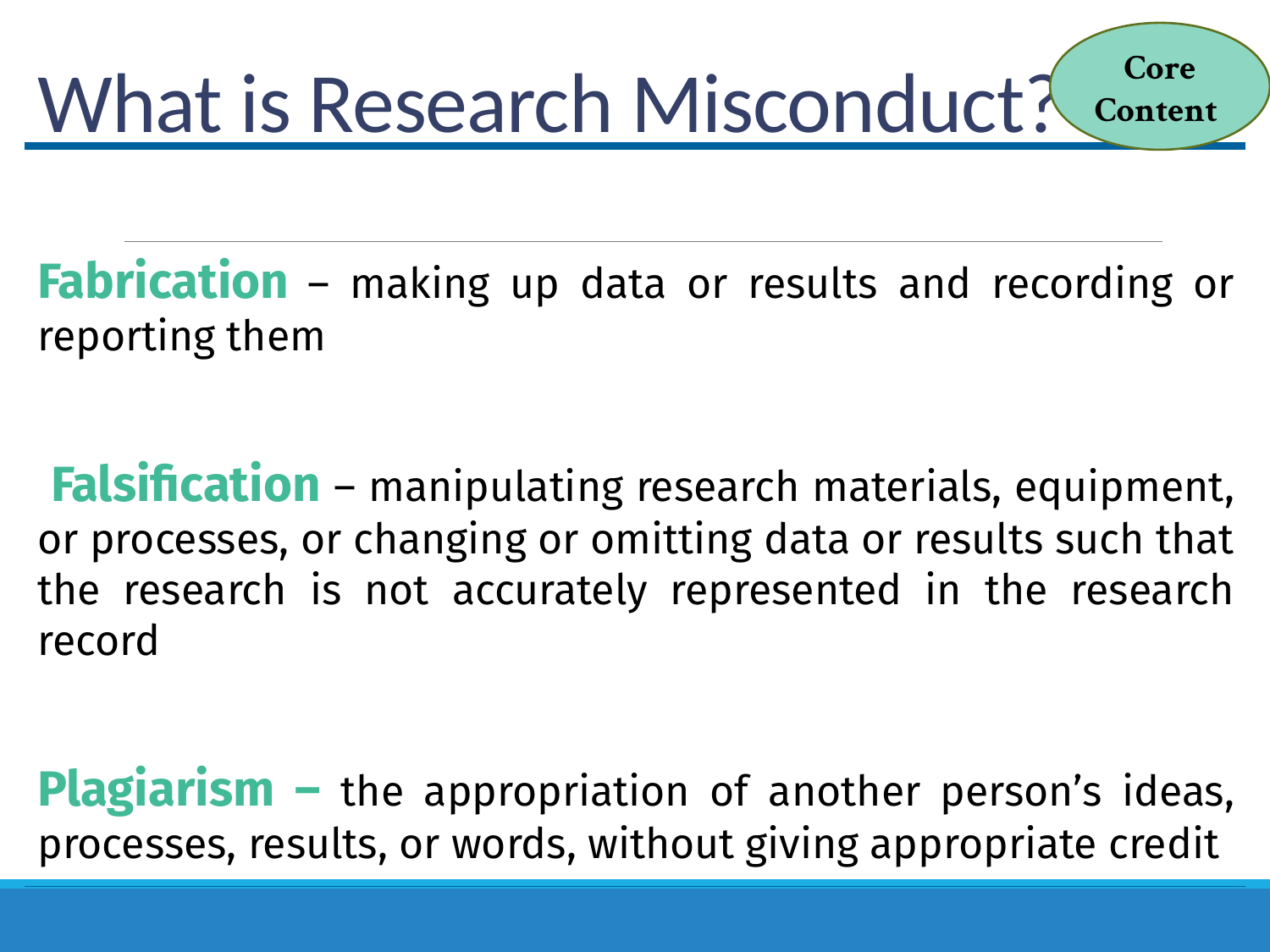

Core Content
# What is Research Misconduct?
Fabrication – making up data or results and recording or reporting them

 Falsification – manipulating research materials, equipment, or processes, or changing or omitting data or results such that the research is not accurately represented in the research record

Plagiarism – the appropriation of another person’s ideas, processes, results, or words, without giving appropriate credit